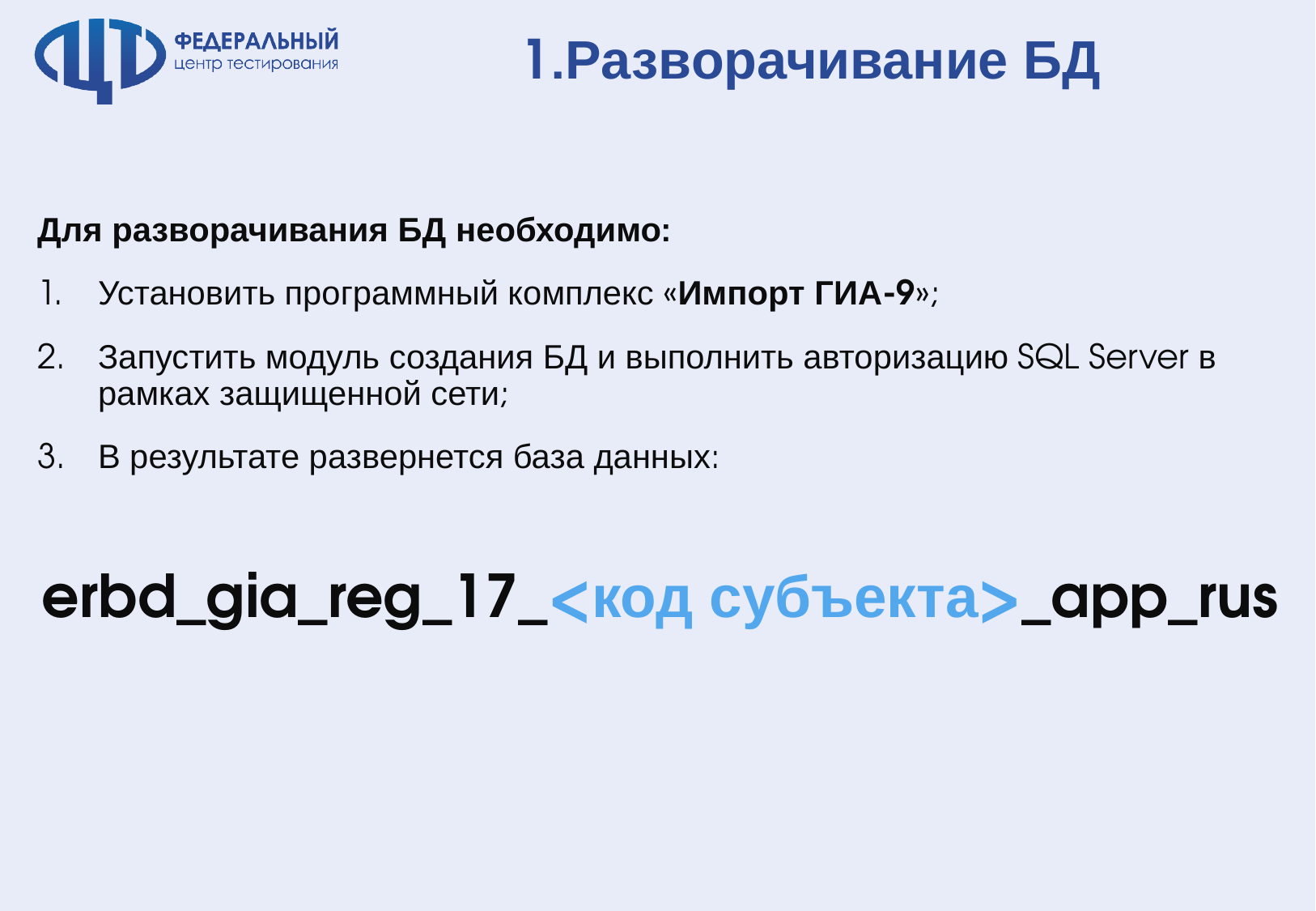

# 1.Разворачивание БД
Для разворачивания БД необходимо:
Установить программный комплекс «Импорт ГИА-9»;
Запустить модуль создания БД и выполнить авторизацию SQL Server в рамках защищенной сети;
В результате развернется база данных:

erbd_gia_reg_17_<код субъекта>_app_rus